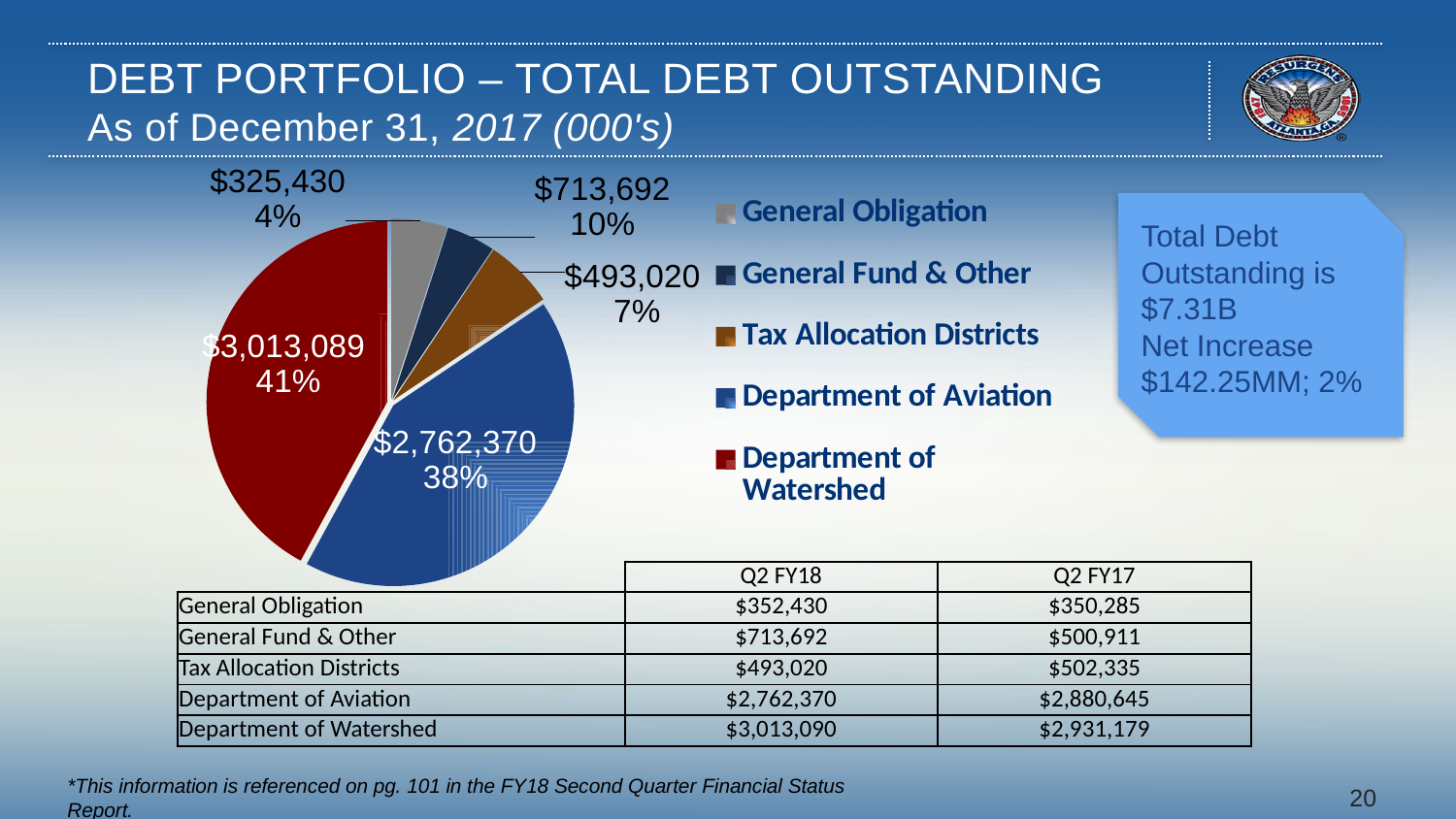

# Debt Portfolio – Total Debt Outstanding As of December 31, 2017 (000's)

### Chart

| Category |  |
|---|---|
| General Obligation | 354380.0 |
| General Fund & Other | 307432.0 |
| Tax Allocation Districts | 441410.0 |
| Department of Aviation | 3002125.0 |
| Department of Watershed | 2978555.83252 |
Total Debt Outstanding is $7.31B
Net Increase $142.25MM; 2%
|  | Q2 FY18 | Q2 FY17 |
| --- | --- | --- |
| General Obligation | $352,430 | $350,285 |
| General Fund & Other | $713,692 | $500,911 |
| Tax Allocation Districts | $493,020 | $502,335 |
| Department of Aviation | $2,762,370 | $2,880,645 |
| Department of Watershed | $3,013,090 | $2,931,179 |
*This information is referenced on pg. 101 in the FY18 Second Quarter Financial Status Report.
20